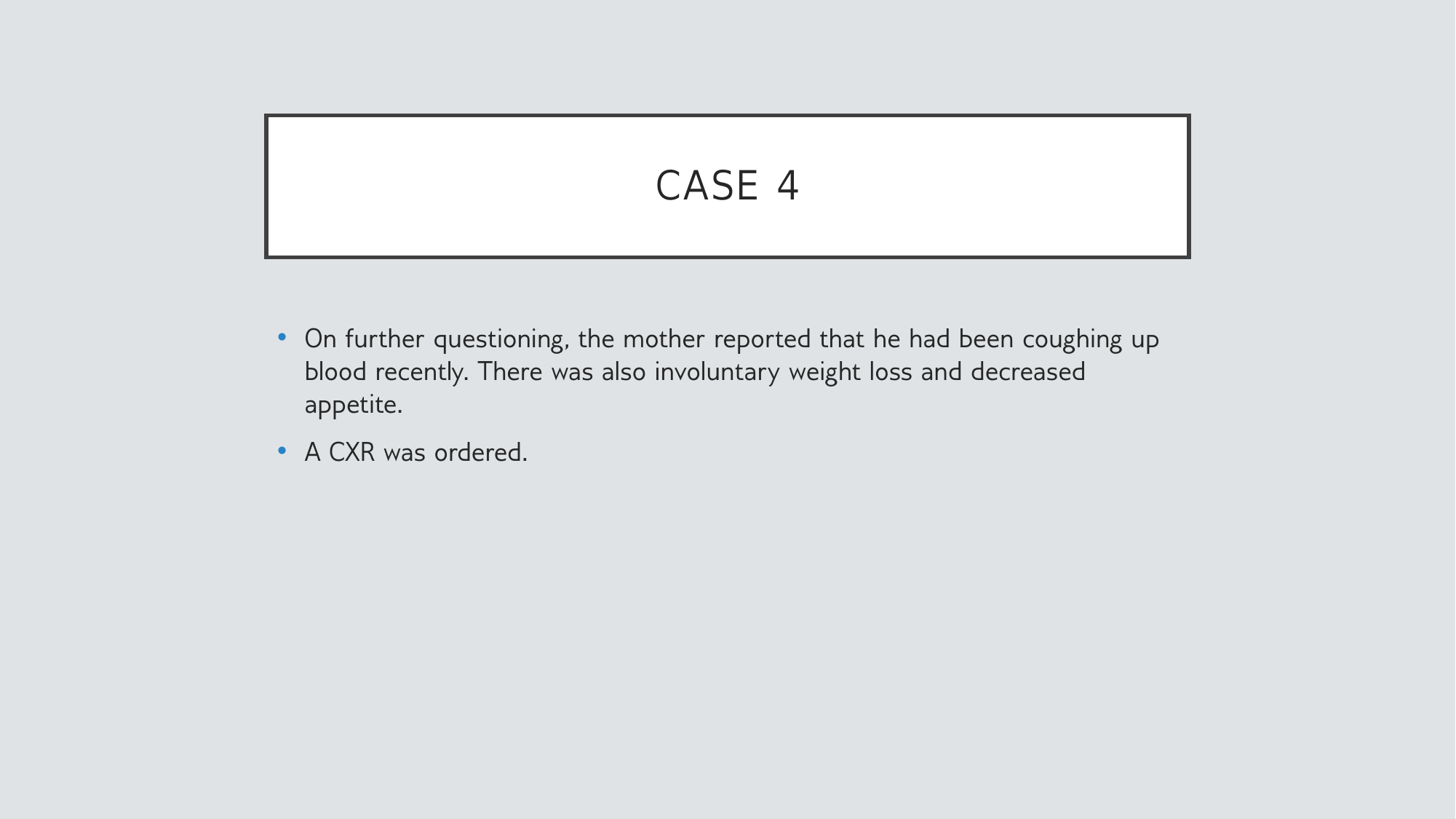

# Case 4
On further questioning, the mother reported that he had been coughing up blood recently. There was also involuntary weight loss and decreased appetite.
A CXR was ordered.